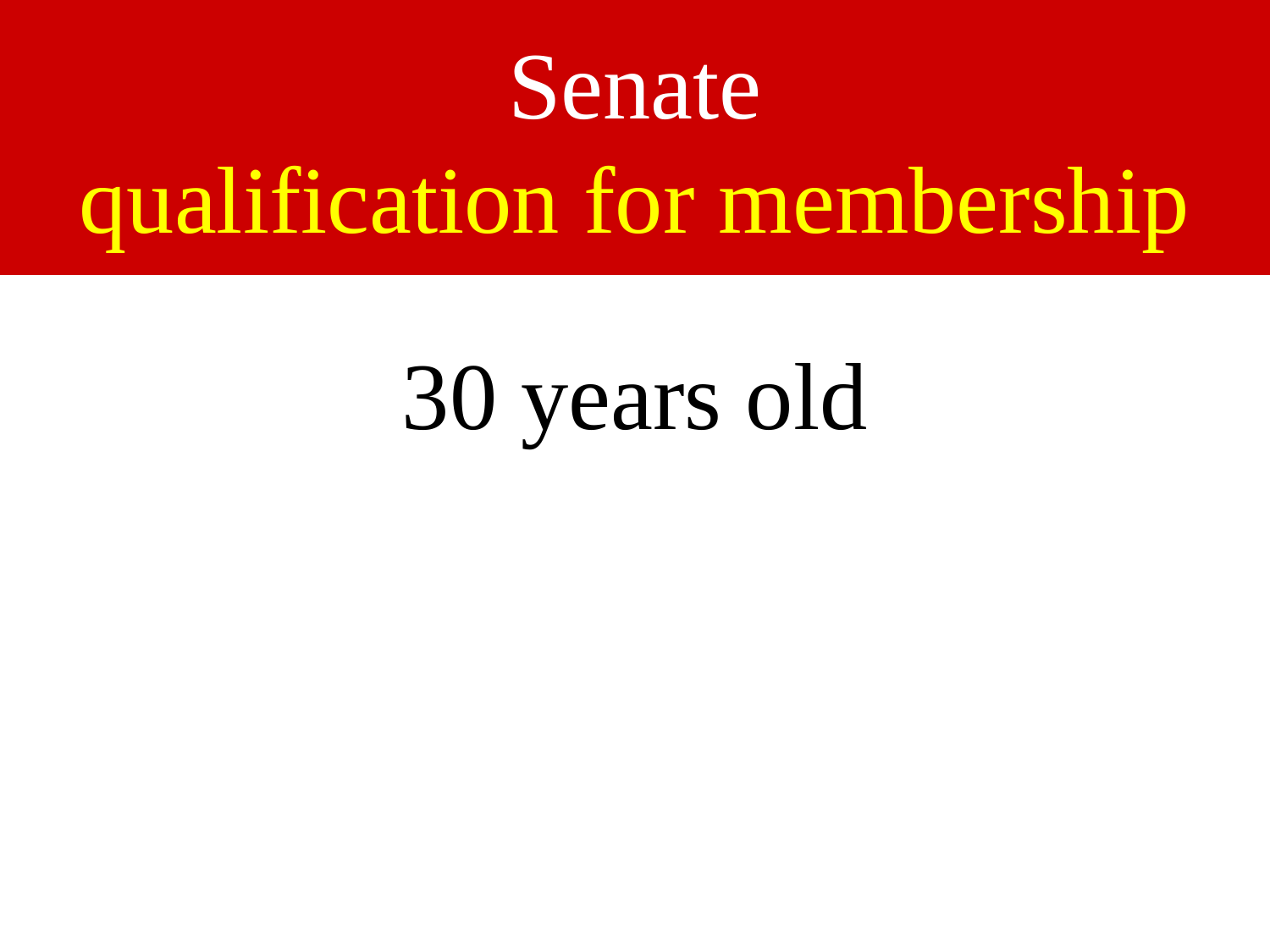

# Senate qualification for membership
30 years old